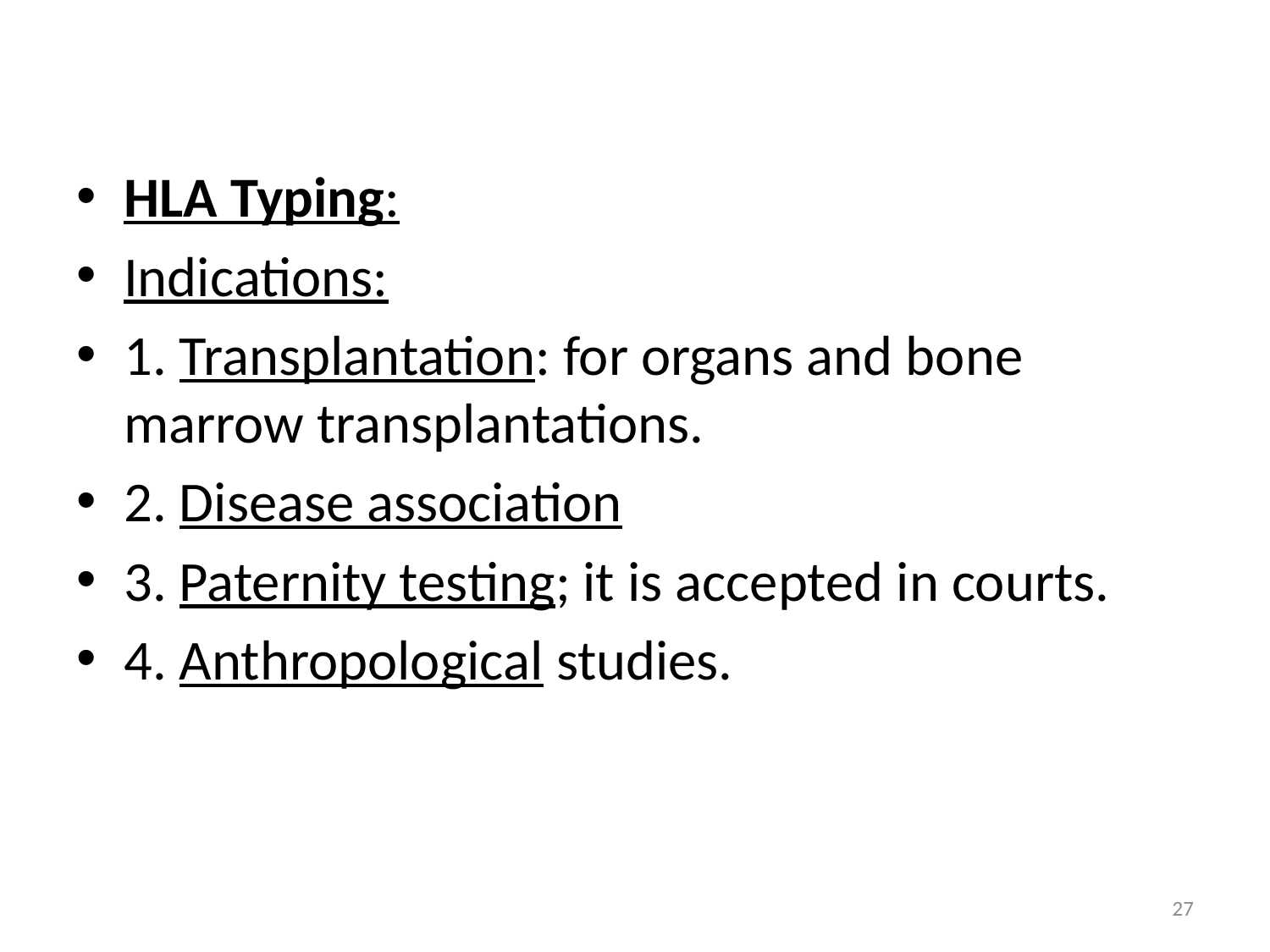

HLA Typing:
Indications:
1. Transplantation: for organs and bone marrow transplantations.
2. Disease association
3. Paternity testing; it is accepted in courts.
4. Anthropological studies.

27